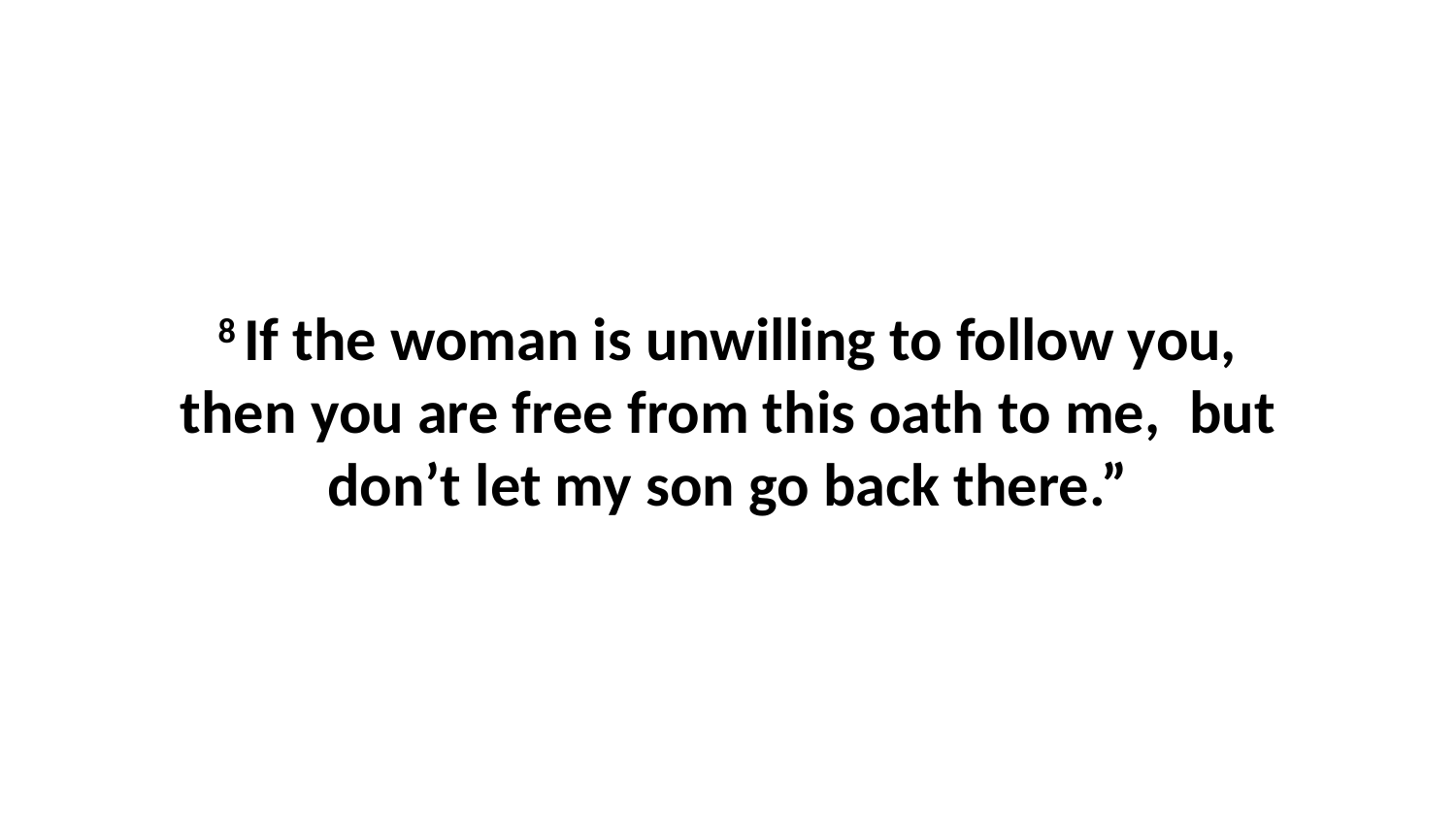

8 If the woman is unwilling to follow you, then you are free from this oath to me,  but don’t let my son go back there.”